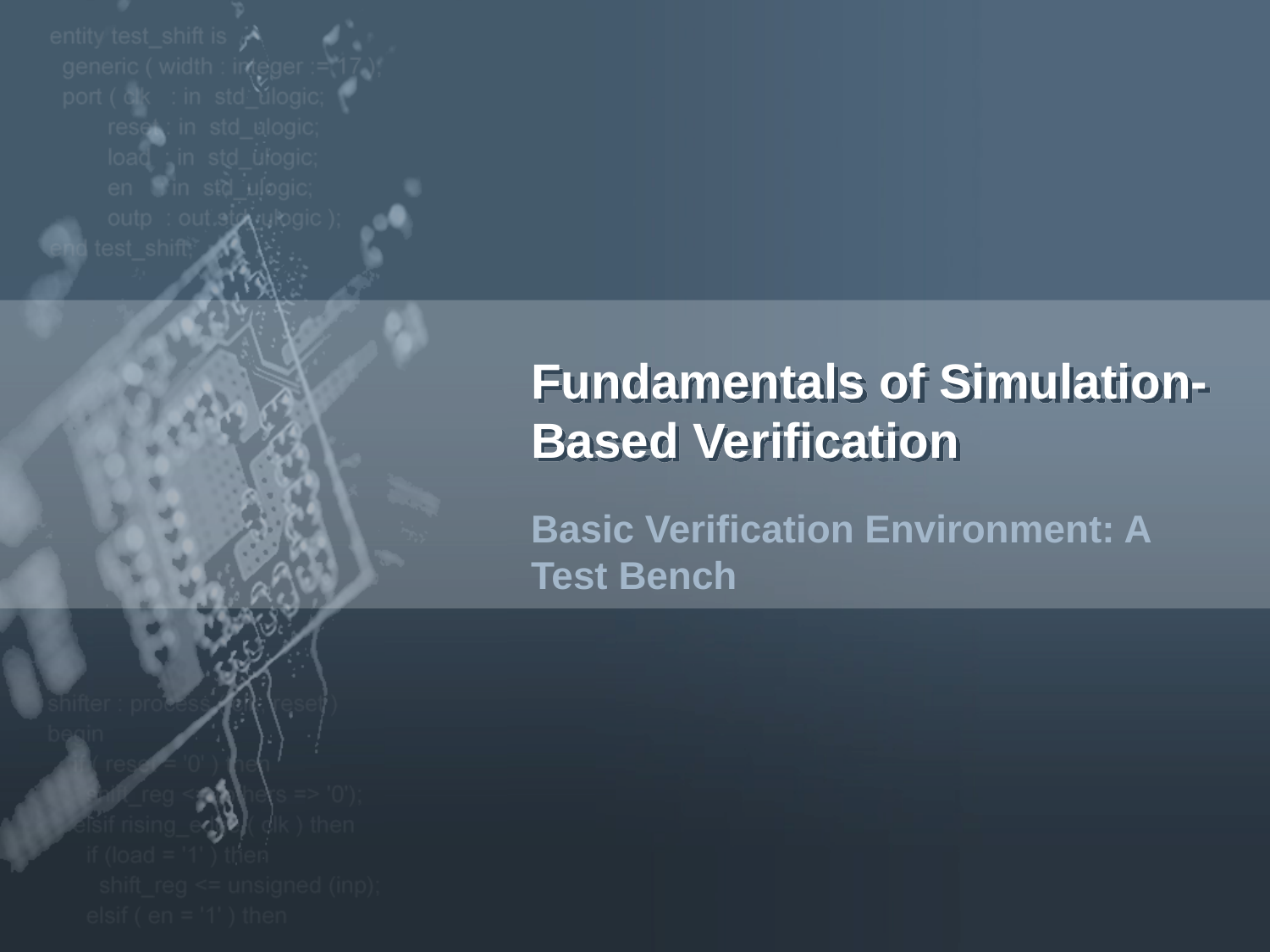

# Fundamentals of Simulation-Based Verification
Basic Verification Environment: A Test Bench